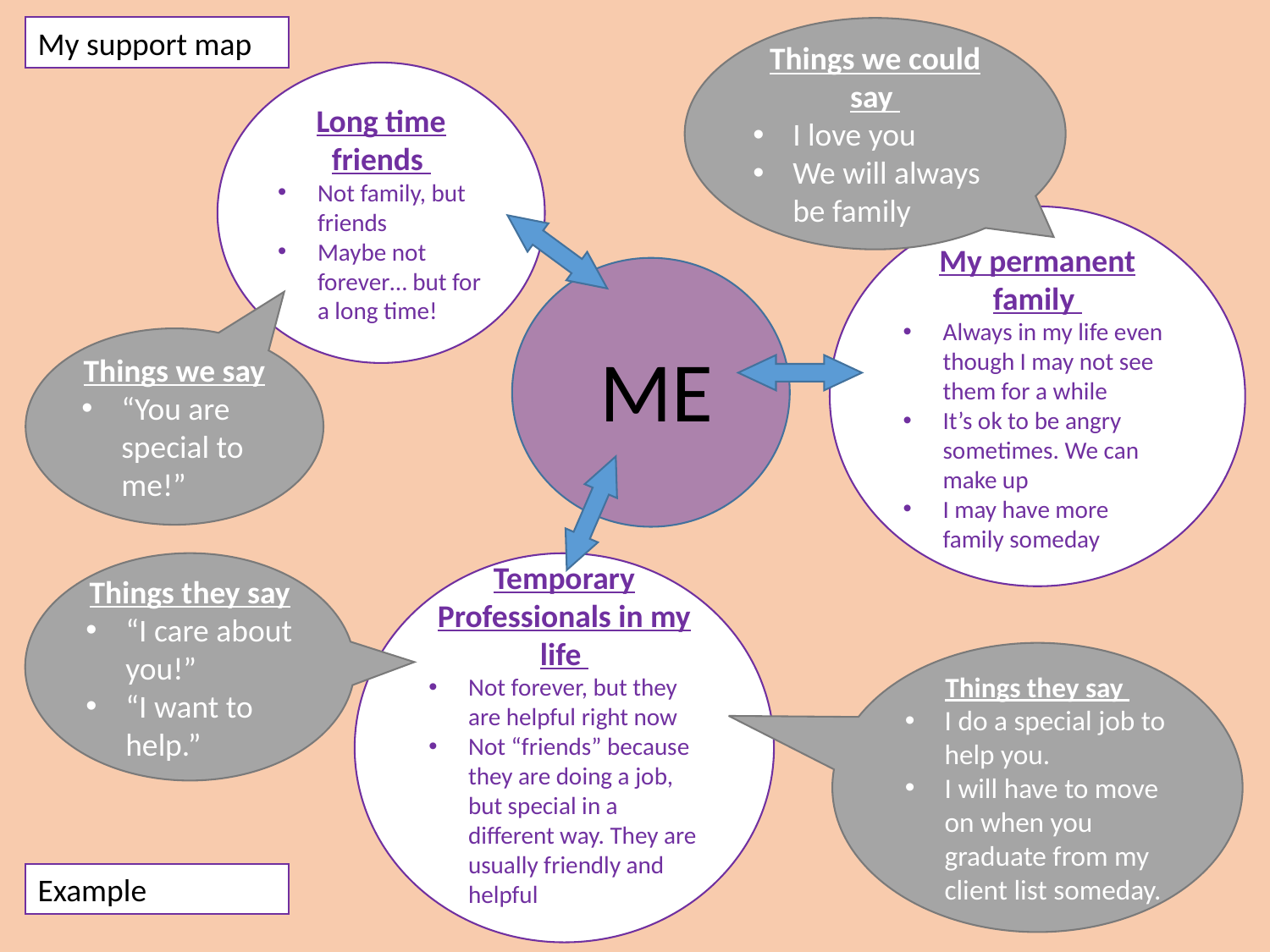

My support map
Things we could say
I love you
We will always be family
Long time friends
Not family, but friends
Maybe not forever… but for a long time!
My permanent family
Always in my life even though I may not see them for a while
It’s ok to be angry sometimes. We can make up
I may have more family someday

Things we say
“You are special to me!”
ME

Things they say
“I care about you!”
“I want to help.”
Temporary Professionals in my life
Not forever, but they are helpful right now
Not “friends” because they are doing a job, but special in a different way. They are usually friendly and helpful

Things they say
I do a special job to help you.
I will have to move on when you graduate from my client list someday.
Example